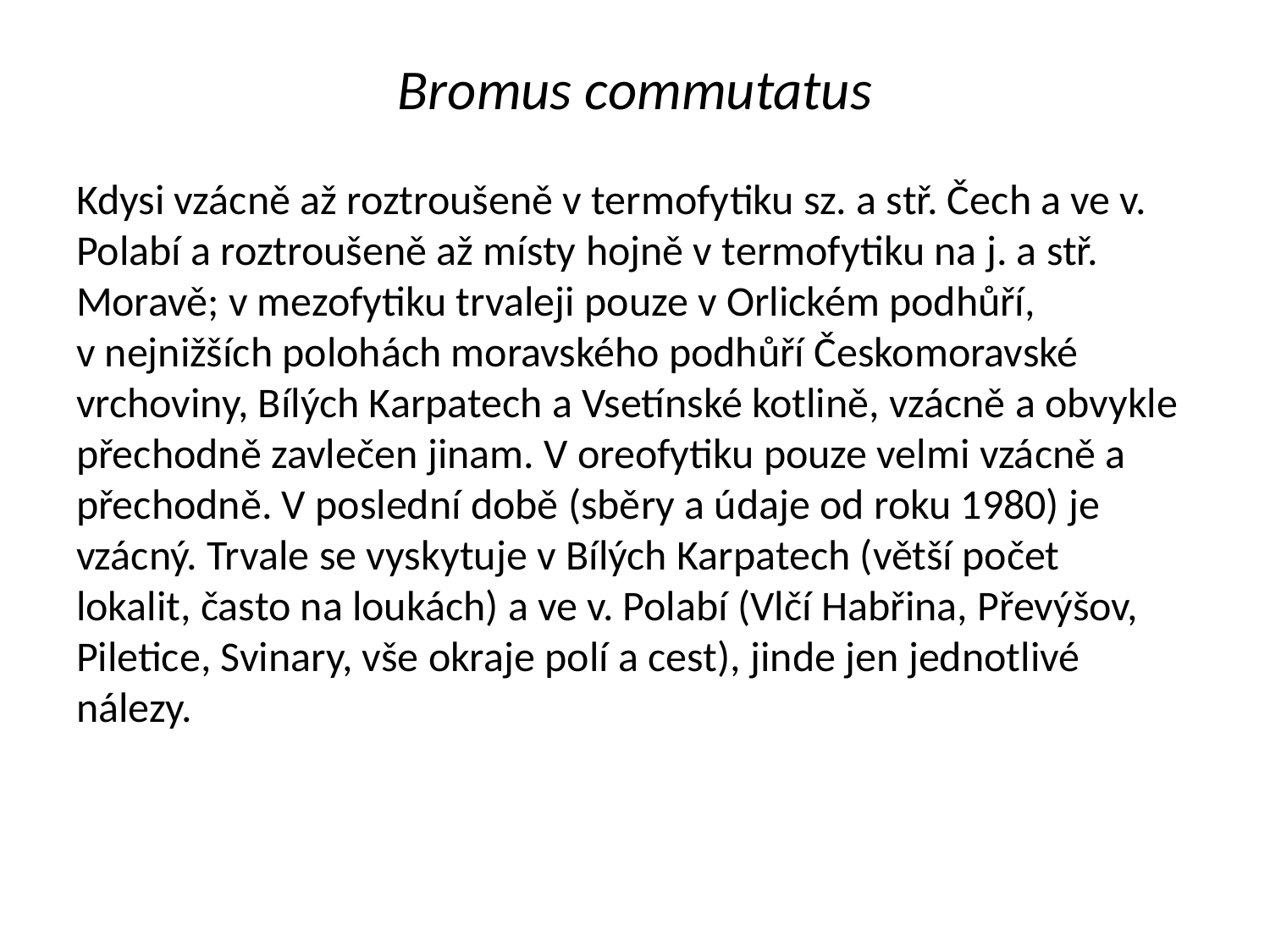

# Bromus commutatus
Kdysi vzácně až roztroušeně v termofytiku sz. a stř. Čech a ve v. Polabí a roztroušeně až místy hojně v termofytiku na j. a stř. Moravě; v mezofytiku trvaleji pouze v Orlickém podhůří, v nejnižších polohách moravského podhůří Českomoravské vrchoviny, Bílých Karpatech a Vsetínské kotlině, vzácně a obvykle přechodně zavlečen jinam. V oreofytiku pouze velmi vzácně a přechodně. V poslední době (sběry a údaje od roku 1980) je vzácný. Trvale se vyskytuje v Bílých Karpatech (větší počet lokalit, často na loukách) a ve v. Polabí (Vlčí Habřina, Převýšov, Piletice, Svinary, vše okraje polí a cest), jinde jen jednotlivé nálezy.